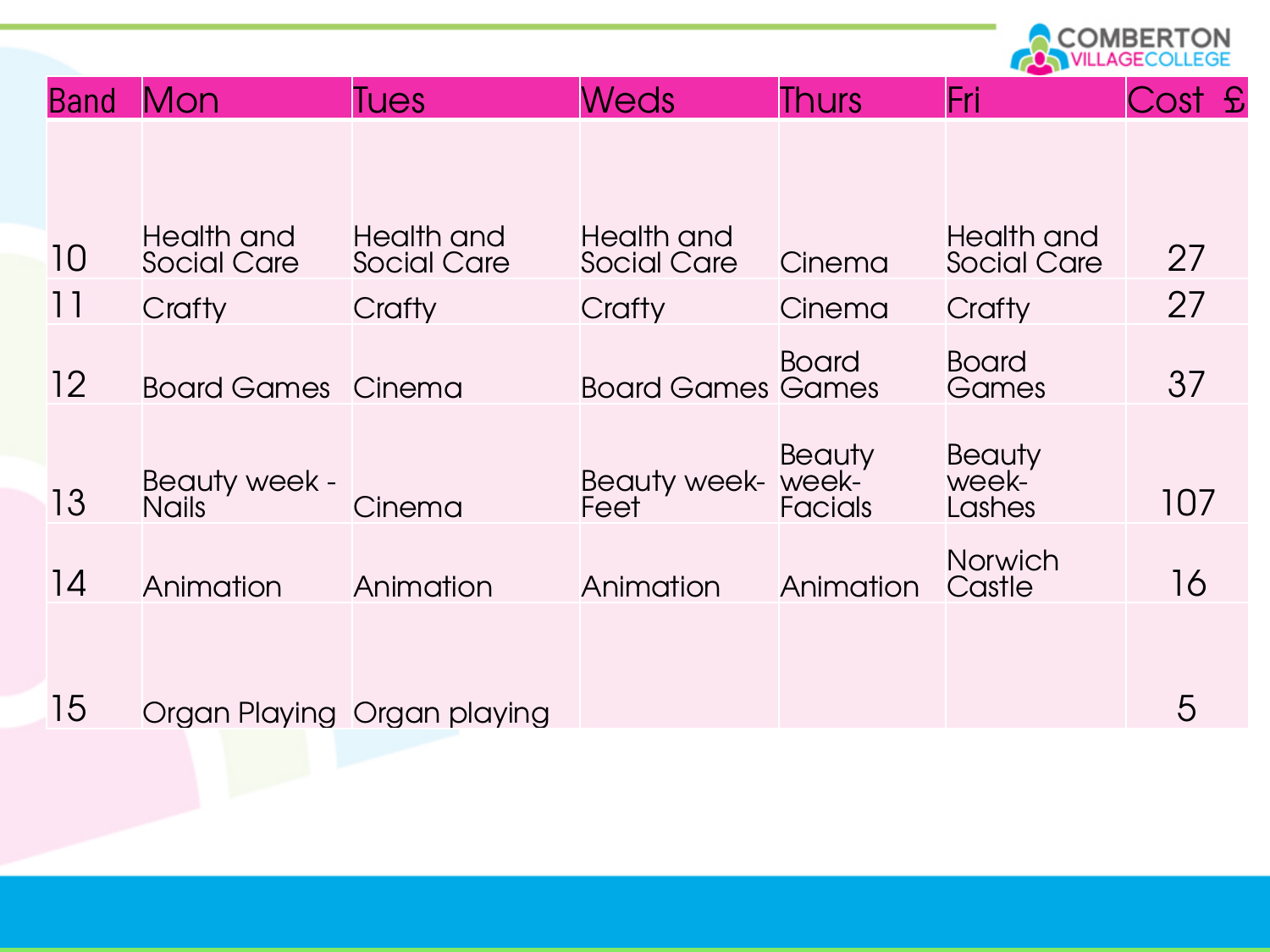

#
| Band | Mon | Tues | Weds | Thurs | Fri | Cost £ |
| --- | --- | --- | --- | --- | --- | --- |
| 10 | Health and Social Care | Health and Social Care | Health and Social Care | Cinema | Health and Social Care | 27 |
| 11 | Crafty | Crafty | Crafty | Cinema | Crafty | 27 |
| 12 | Board Games | Cinema | Board Games | Board Games | Board Games | 37 |
| 13 | Beauty week - Nails | Cinema | Beauty week- Feet | Beauty week- Facials | Beauty week- Lashes | 107 |
| 14 | Animation | Animation | Animation | Animation | Norwich Castle | 16 |
| 15 | Organ Playing | Organ playing |  |  |  | 5 |